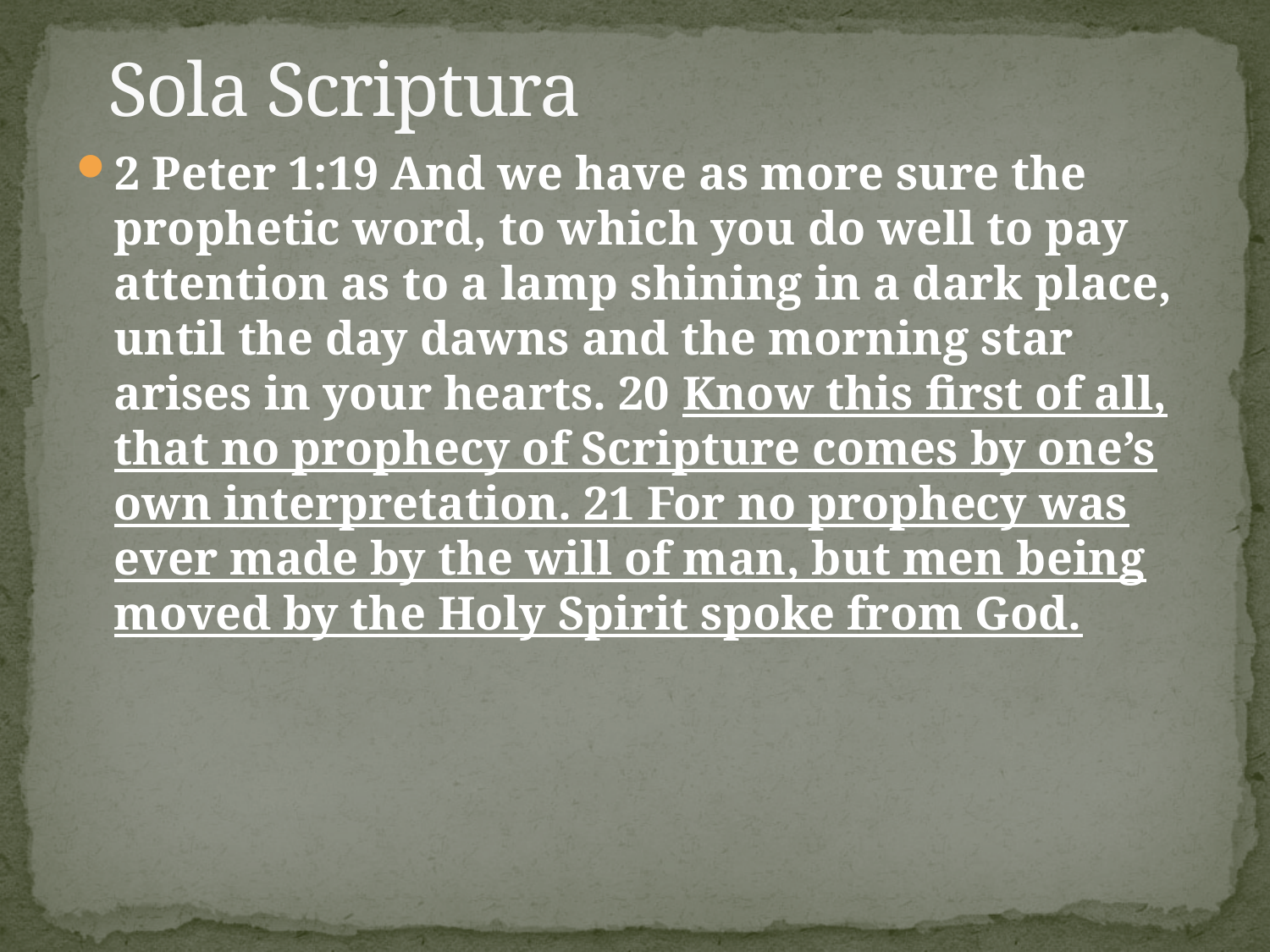

# Sola Scriptura
2 Peter 1:19 And we have as more sure the prophetic word, to which you do well to pay attention as to a lamp shining in a dark place, until the day dawns and the morning star arises in your hearts. 20 Know this first of all, that no prophecy of Scripture comes by one’s own interpretation. 21 For no prophecy was ever made by the will of man, but men being moved by the Holy Spirit spoke from God.